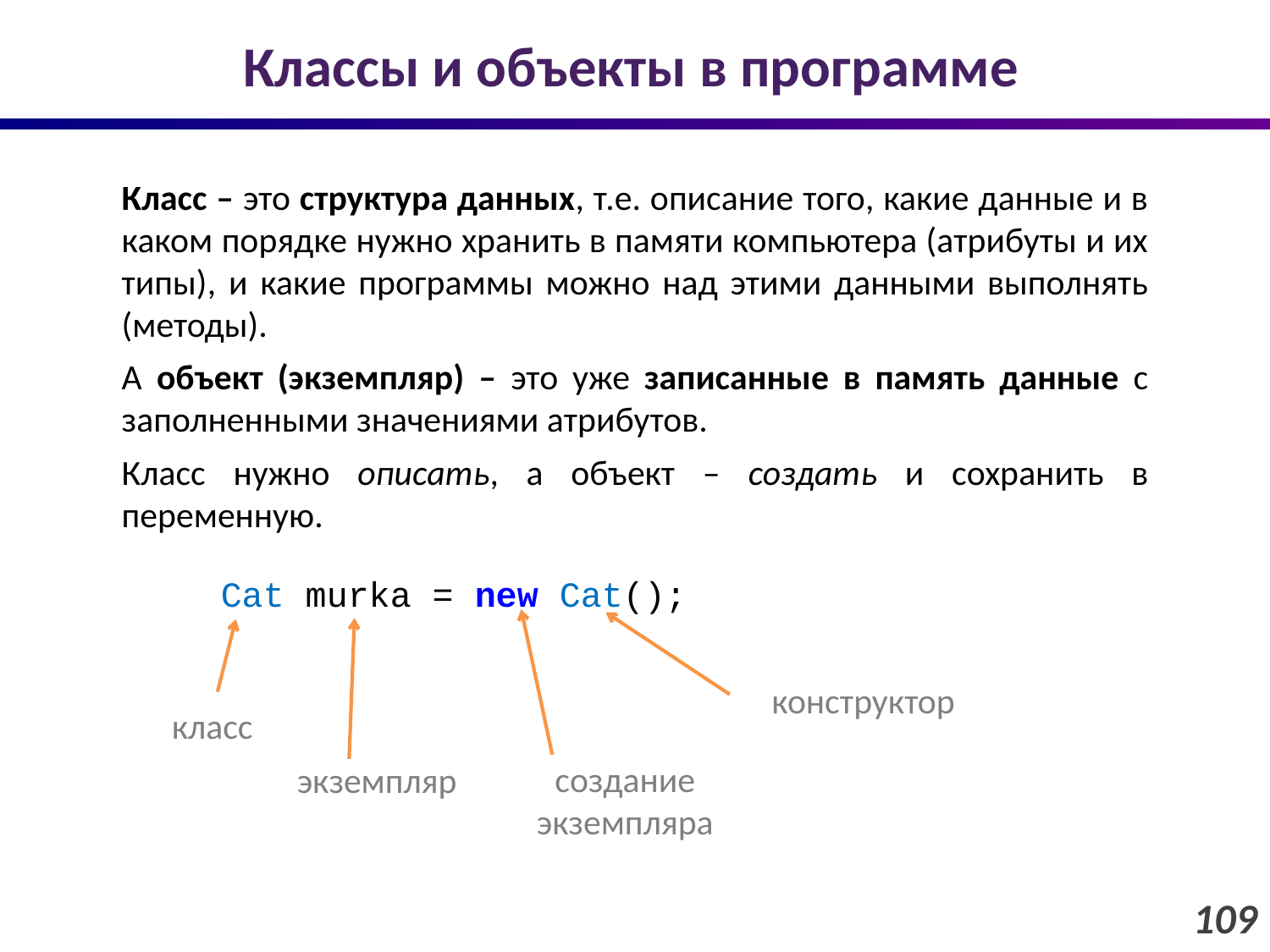

# Классы и объекты в программе
Класс – это структура данных, т.е. описание того, какие данные и в каком порядке нужно хранить в памяти компьютера (атрибуты и их типы), и какие программы можно над этими данными выполнять (методы).
А объект (экземпляр) – это уже записанные в память данные с заполненными значениями атрибутов.
Класс нужно описать, а объект – создать и сохранить в переменную.
Cat murka = new Cat();
конструктор
класс
экземпляр
создание экземпляра
109